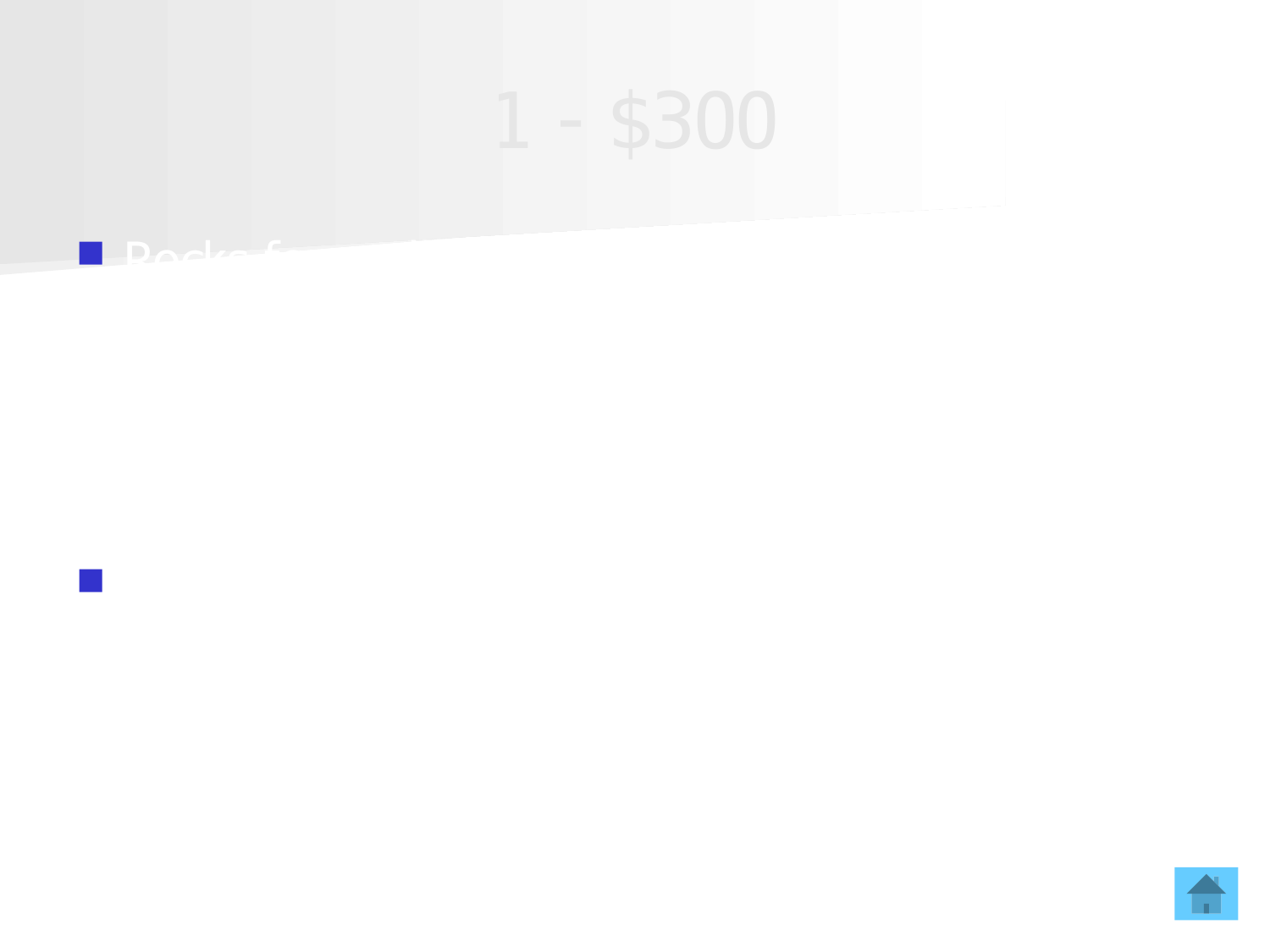

# 1 - $300
Rocks formed by heat and pressure deep beneath Earth’s surface.
What are metamorphic rocks?